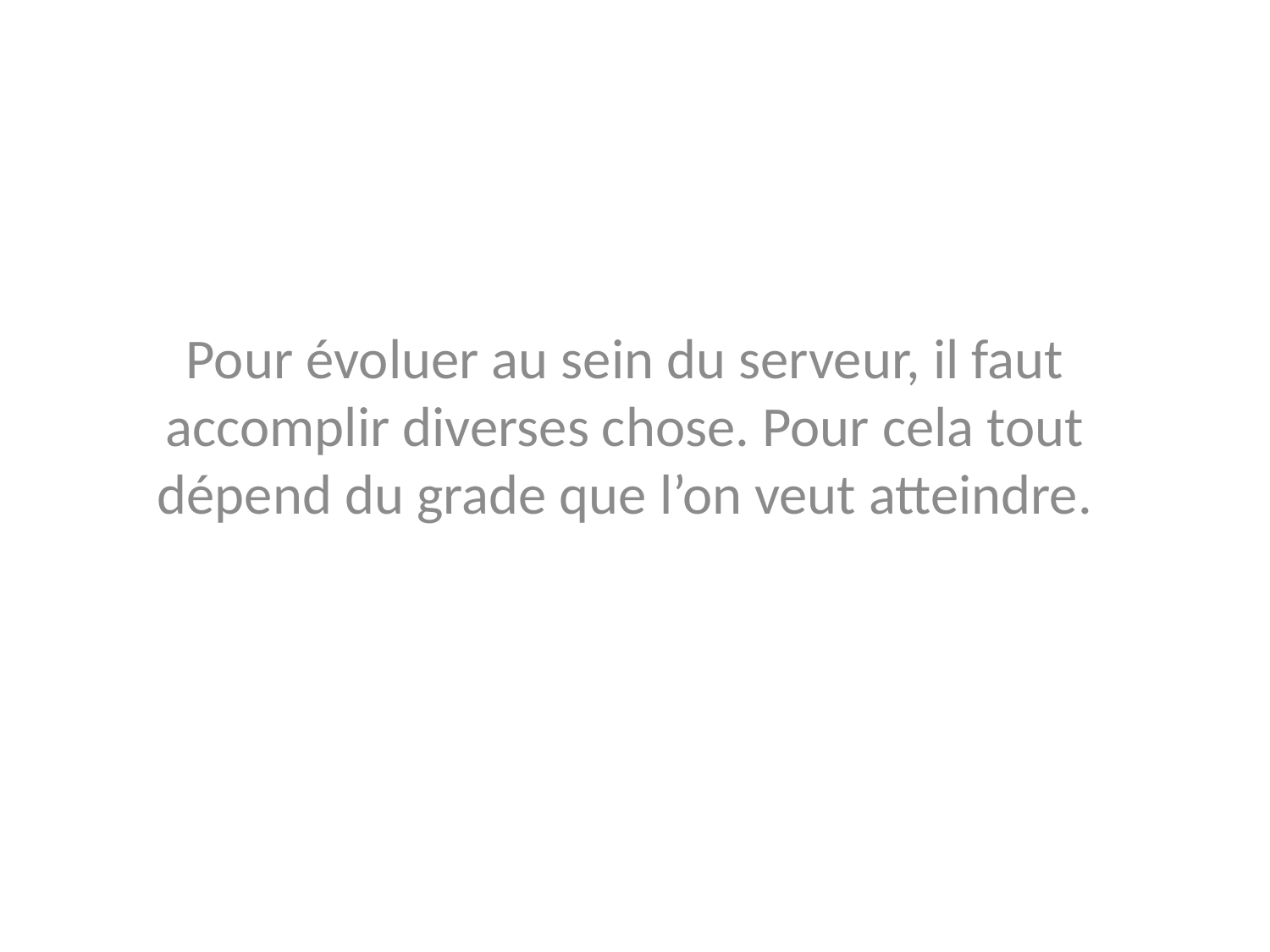

Pour évoluer au sein du serveur, il faut accomplir diverses chose. Pour cela tout dépend du grade que l’on veut atteindre.